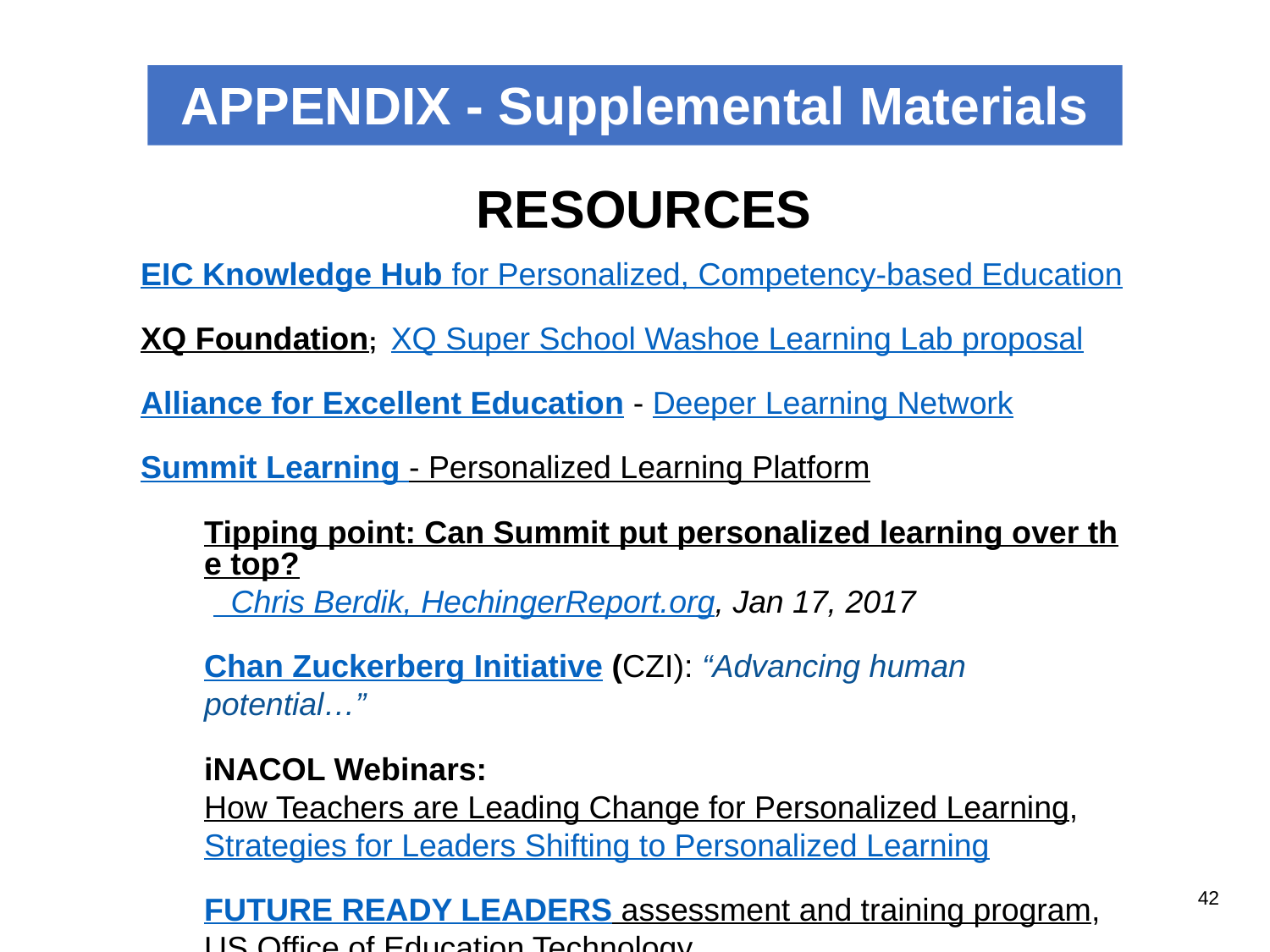

APPENDIX - Supplemental Materials
RESOURCES
EIC Knowledge Hub for Personalized, Competency-based Education
XQ Foundation;  XQ Super School Washoe Learning Lab proposal
Alliance for Excellent Education - Deeper Learning Network
Summit Learning - Personalized Learning Platform
Tipping point: Can Summit put personalized learning over the top?   Chris Berdik, HechingerReport.org, Jan 17, 2017
Chan Zuckerberg Initiative (CZI): “Advancing human potential…”
iNACOL Webinars: How Teachers are Leading Change for Personalized Learning, Strategies for Leaders Shifting to Personalized Learning
FUTURE READY LEADERS assessment and training program, US Office of Education Technology

42